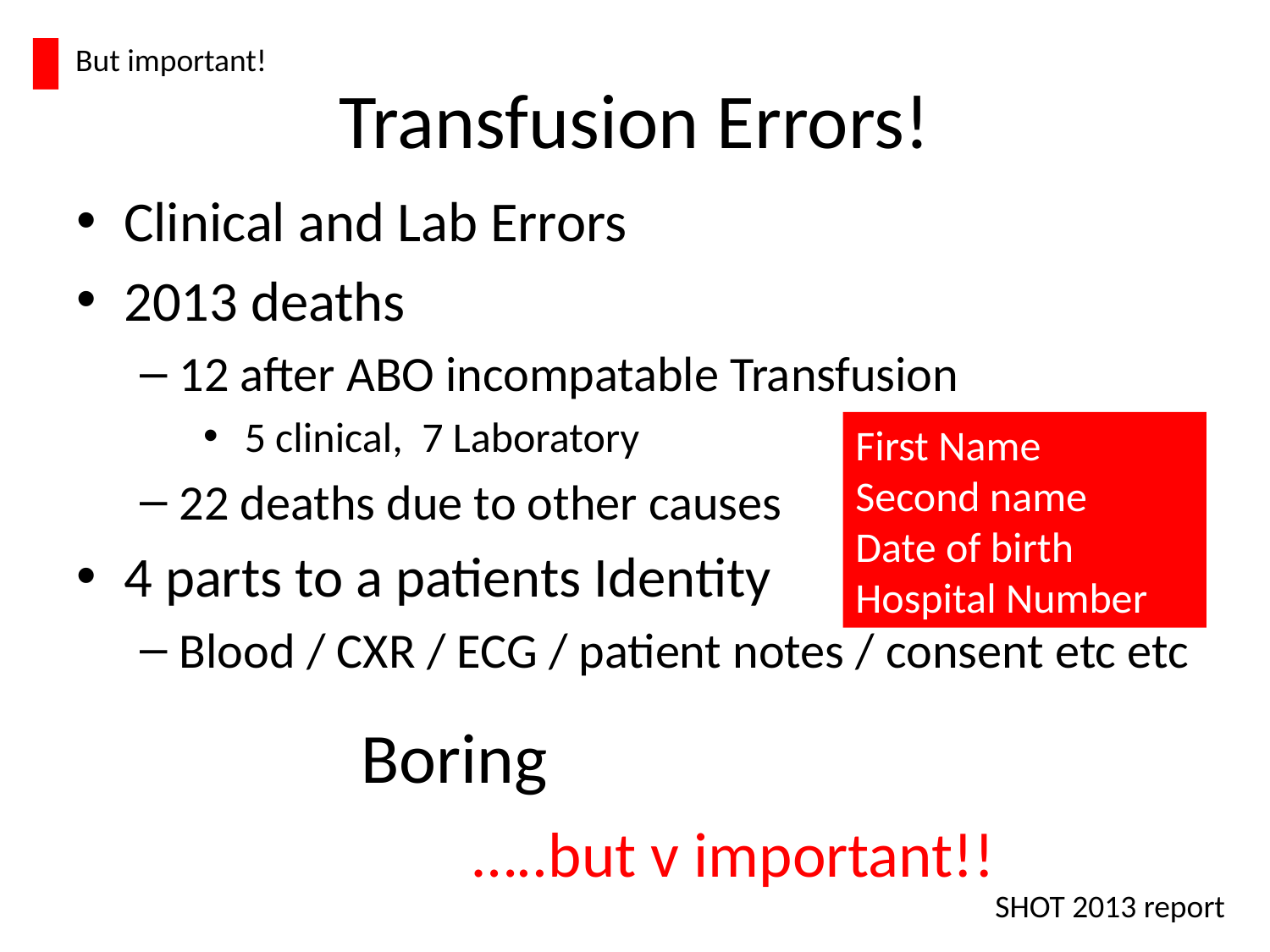

But important!

# Transfusion Errors!
Clinical and Lab Errors
2013 deaths
12 after ABO incompatable Transfusion
 5 clinical,  7 Laboratory
22 deaths due to other causes
4 parts to a patients Identity
Blood / CXR / ECG / patient notes / consent etc etc

First Name
Second name
Date of birth
Hospital Number
Boring
…..but v important!!
SHOT 2013 report